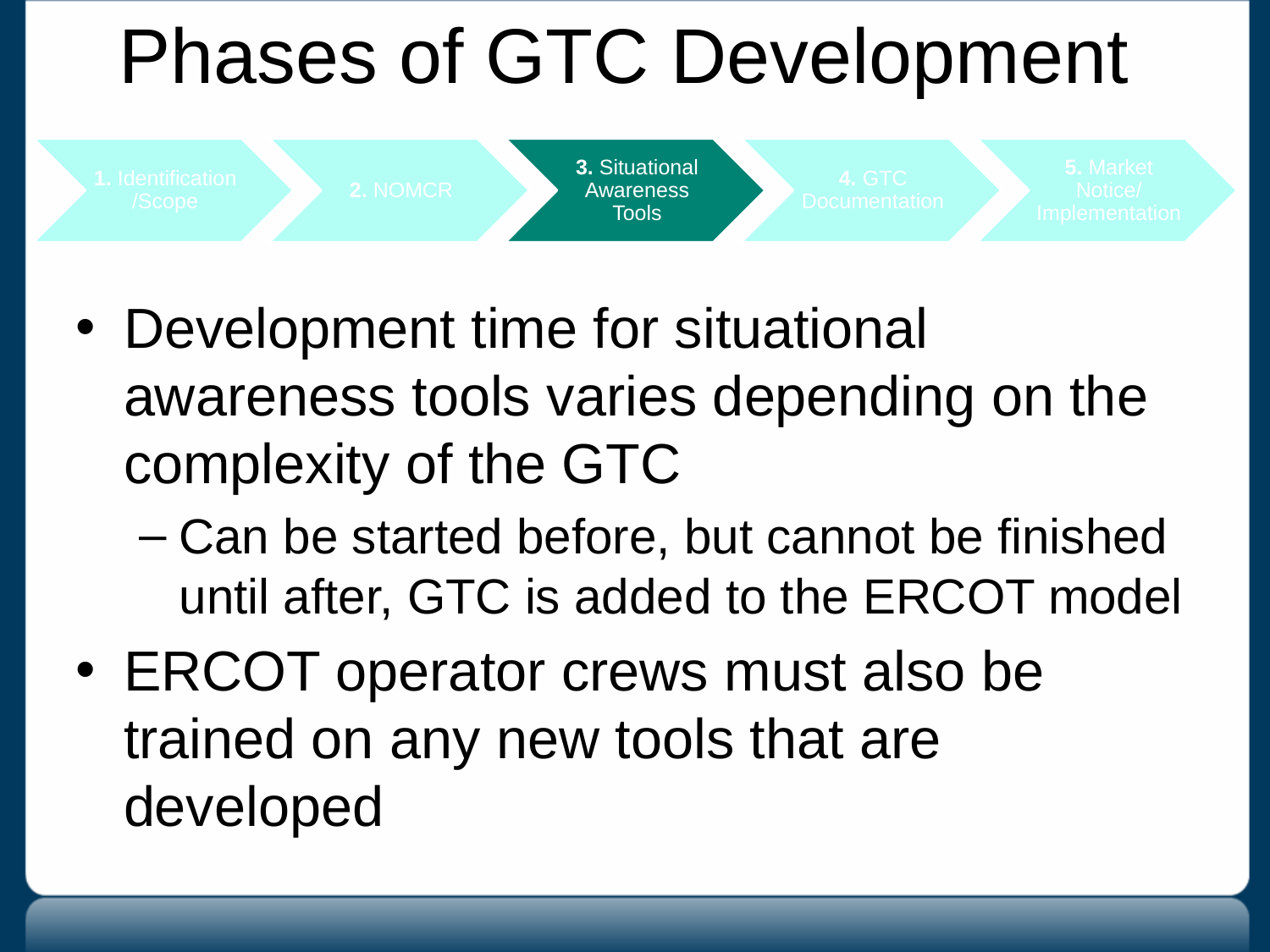

# Phases of GTC Development
1. Identification /Scope
2. NOMCR
3. Situational Awareness Tools
4. GTC Documentation
5. Market Notice/ Implementation
Development time for situational awareness tools varies depending on the complexity of the GTC
Can be started before, but cannot be finished until after, GTC is added to the ERCOT model
ERCOT operator crews must also be trained on any new tools that are developed